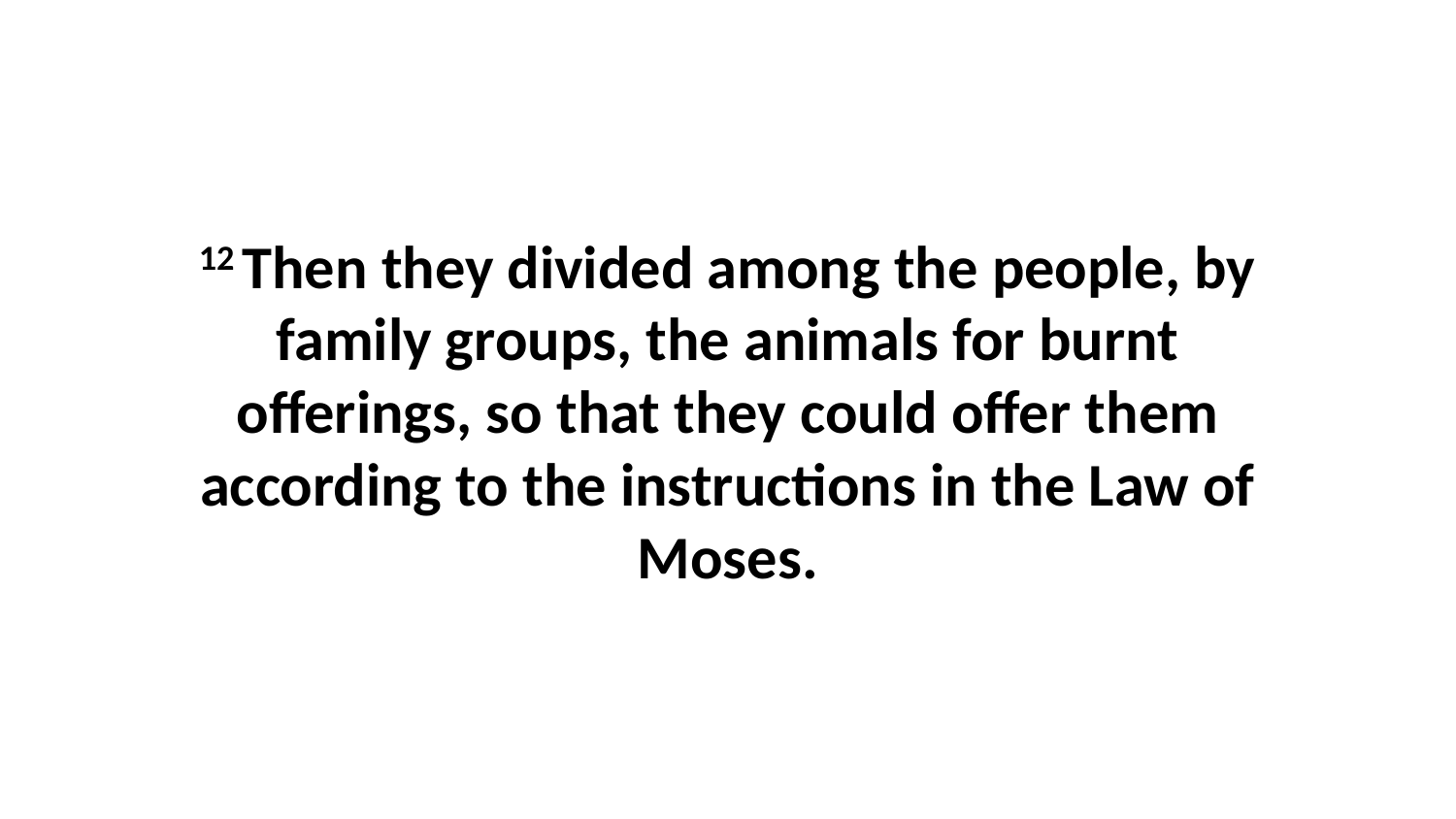

12 Then they divided among the people, by family groups, the animals for burnt offerings, so that they could offer them according to the instructions in the Law of Moses.